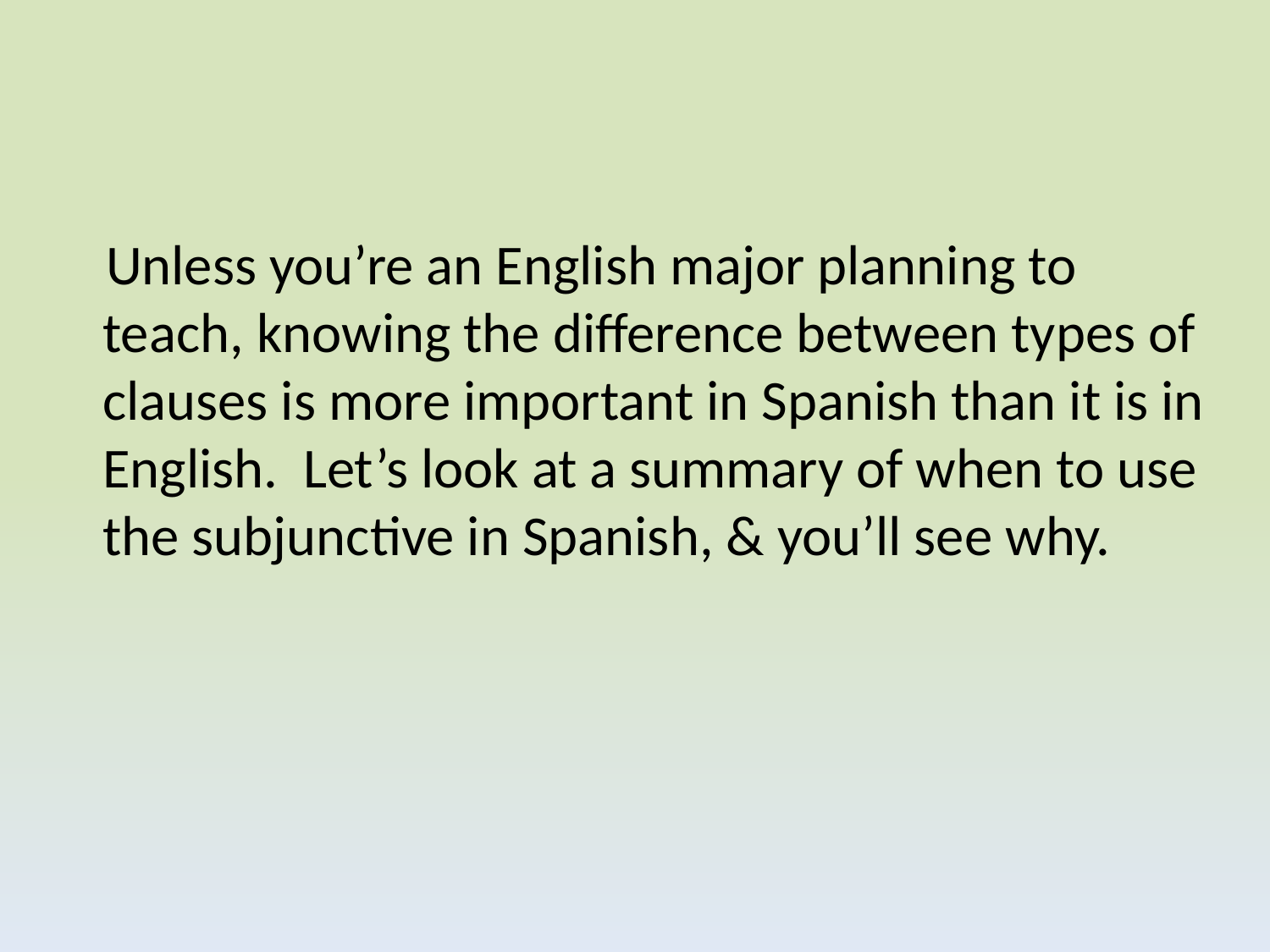

#
    Unless you’re an English major planning to teach, knowing the difference between types of clauses is more important in Spanish than it is in English.  Let’s look at a summary of when to use the subjunctive in Spanish, & you’ll see why.